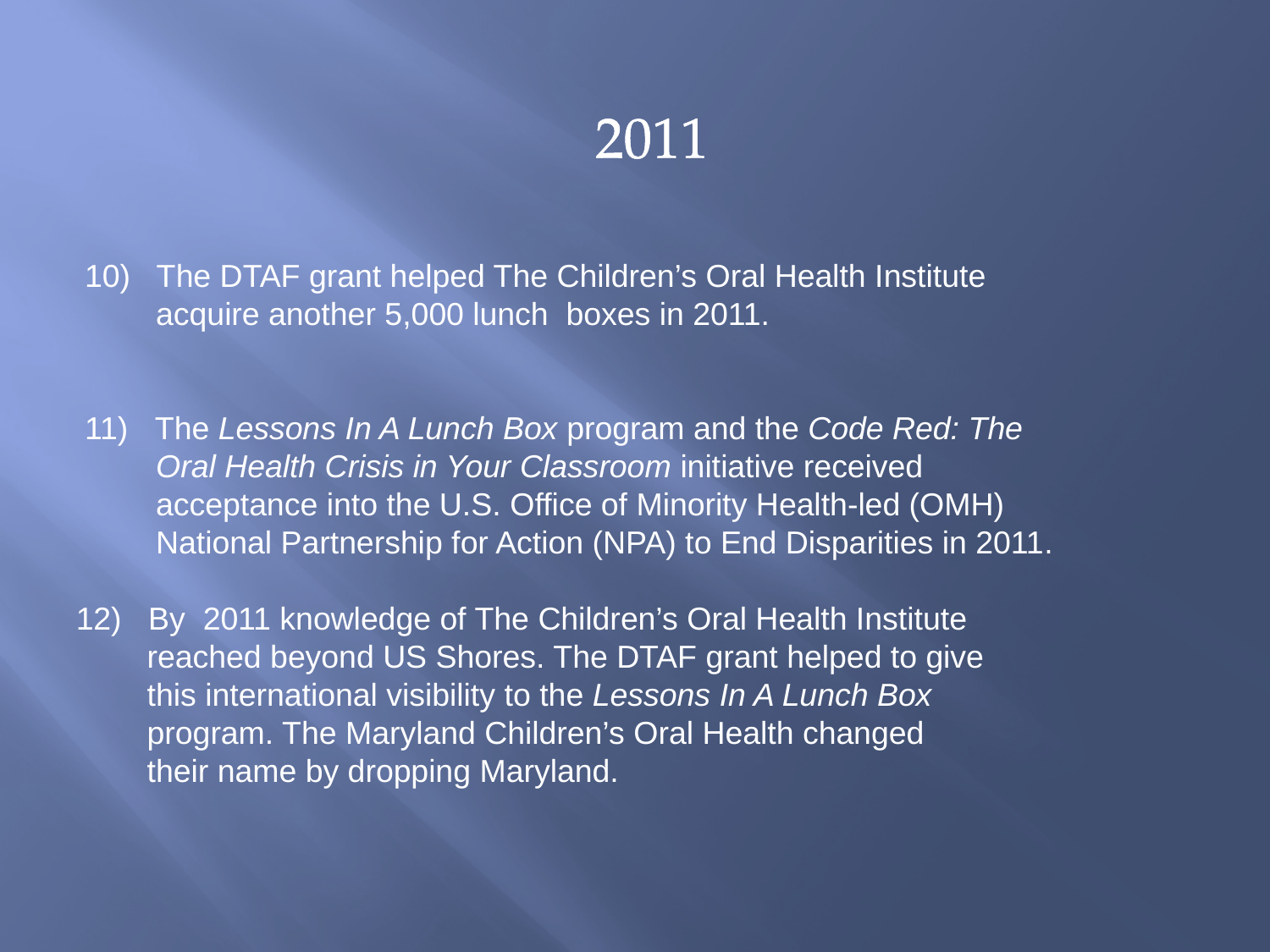

2011

 10)   The DTAF grant helped The Children’s Oral Health Institute
         acquire another 5,000 lunch  boxes in 2011.

 11)   The Lessons In A Lunch Box program and the Code Red: The
         Oral Health Crisis in Your Classroom initiative received
         acceptance into the U.S. Office of Minority Health-led (OMH)
         National Partnership for Action (NPA) to End Disparities in 2011.

12)   By  2011 knowledge of The Children’s Oral Health Institute
        reached beyond US Shores. The DTAF grant helped to give
        this international visibility to the Lessons In A Lunch Box
        program. The Maryland Children’s Oral Health changed
        their name by dropping Maryland.